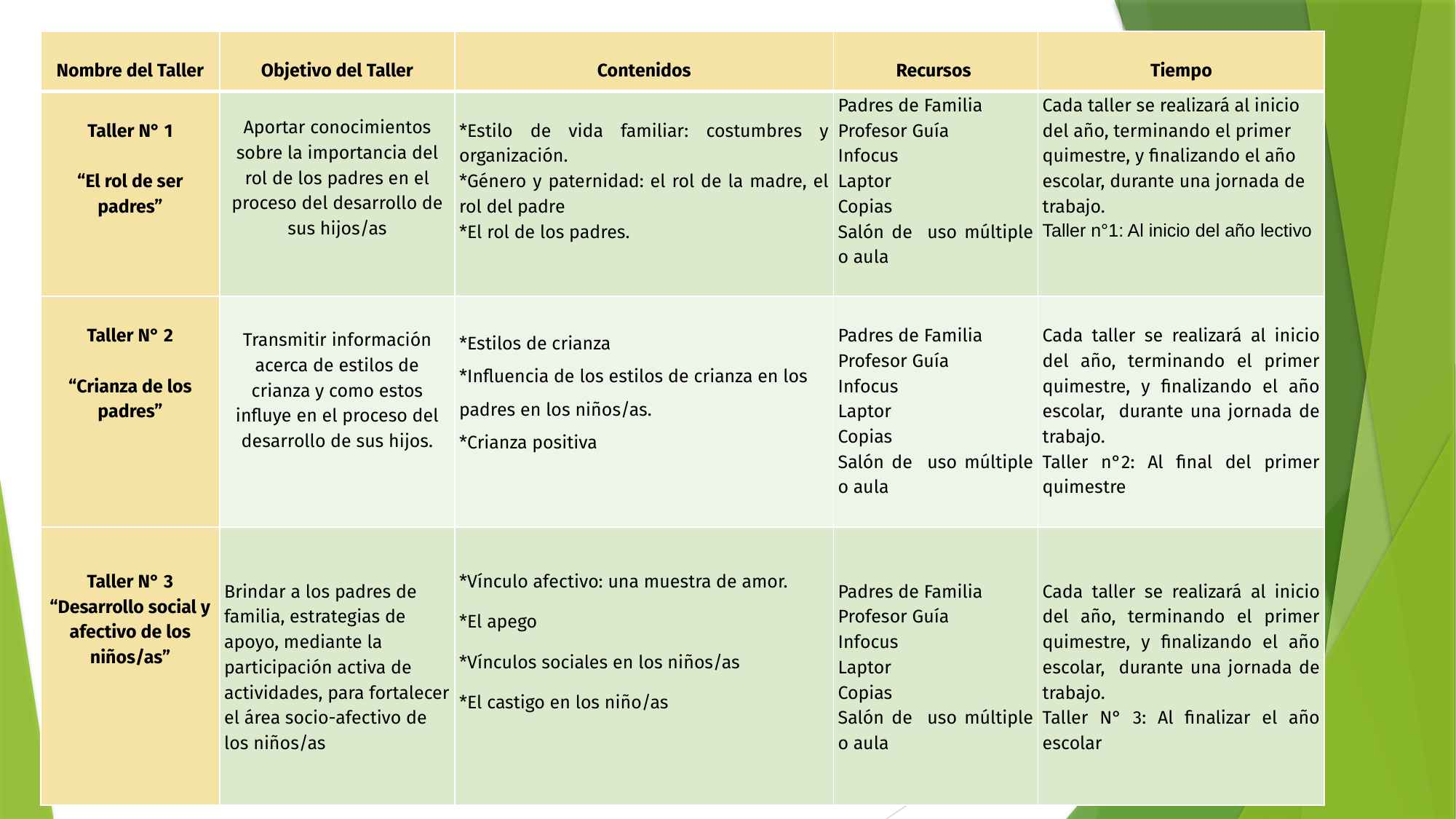

| Nombre del Taller | Objetivo del Taller | Contenidos | Recursos | Tiempo |
| --- | --- | --- | --- | --- |
| Taller N° 1   “El rol de ser padres” | Aportar conocimientos sobre la importancia del rol de los padres en el proceso del desarrollo de sus hijos/as | \*Estilo de vida familiar: costumbres y organización. \*Género y paternidad: el rol de la madre, el rol del padre \*El rol de los padres. | Padres de Familia Profesor Guía Infocus Laptor Copias Salón de uso múltiple o aula | Cada taller se realizará al inicio del año, terminando el primer quimestre, y finalizando el año escolar, durante una jornada de trabajo. Taller n°1: Al inicio del año lectivo |
| Taller N° 2   “Crianza de los padres” | Transmitir información acerca de estilos de crianza y como estos influye en el proceso del desarrollo de sus hijos. | \*Estilos de crianza \*Influencia de los estilos de crianza en los padres en los niños/as. \*Crianza positiva | Padres de Familia Profesor Guía Infocus Laptor Copias Salón de uso múltiple o aula | Cada taller se realizará al inicio del año, terminando el primer quimestre, y finalizando el año escolar, durante una jornada de trabajo. Taller n°2: Al final del primer quimestre |
| Taller N° 3 “Desarrollo social y afectivo de los niños/as” | Brindar a los padres de familia, estrategias de apoyo, mediante la participación activa de actividades, para fortalecer el área socio-afectivo de los niños/as | \*Vínculo afectivo: una muestra de amor. \*El apego \*Vínculos sociales en los niños/as \*El castigo en los niño/as | Padres de Familia Profesor Guía Infocus Laptor Copias Salón de uso múltiple o aula | Cada taller se realizará al inicio del año, terminando el primer quimestre, y finalizando el año escolar, durante una jornada de trabajo. Taller N° 3: Al finalizar el año escolar |
# TALLERES QUE SE INCLUYEN EN EL MANUAL